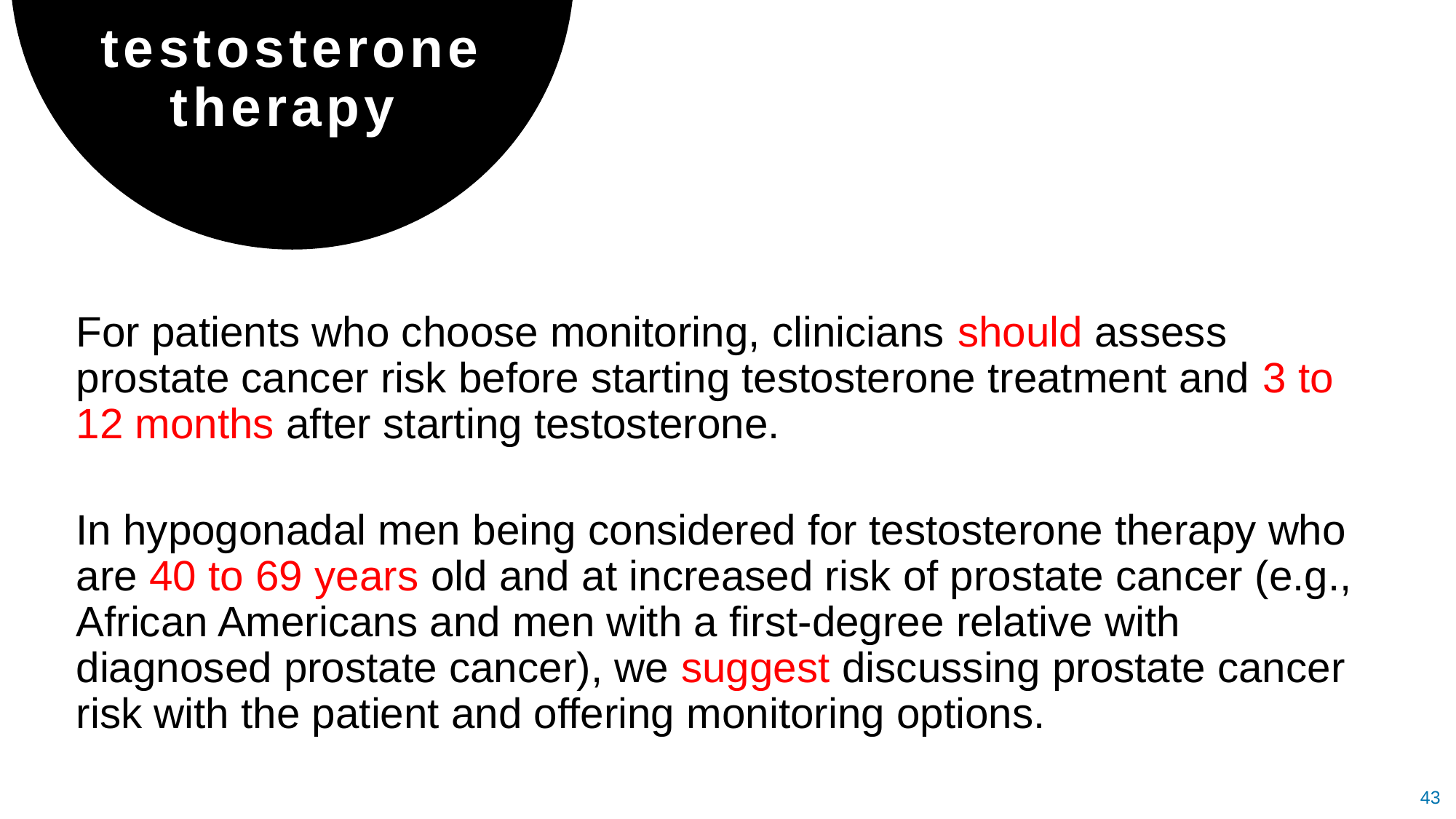

testosterone therapy
For patients who choose monitoring, clinicians should assess prostate cancer risk before starting testosterone treatment and 3 to 12 months after starting testosterone.

In hypogonadal men being considered for testosterone therapy who are 40 to 69 years old and at increased risk of prostate cancer (e.g., African Americans and men with a first-degree relative with diagnosed prostate cancer), we suggest discussing prostate cancer risk with the patient and offering monitoring options.
43